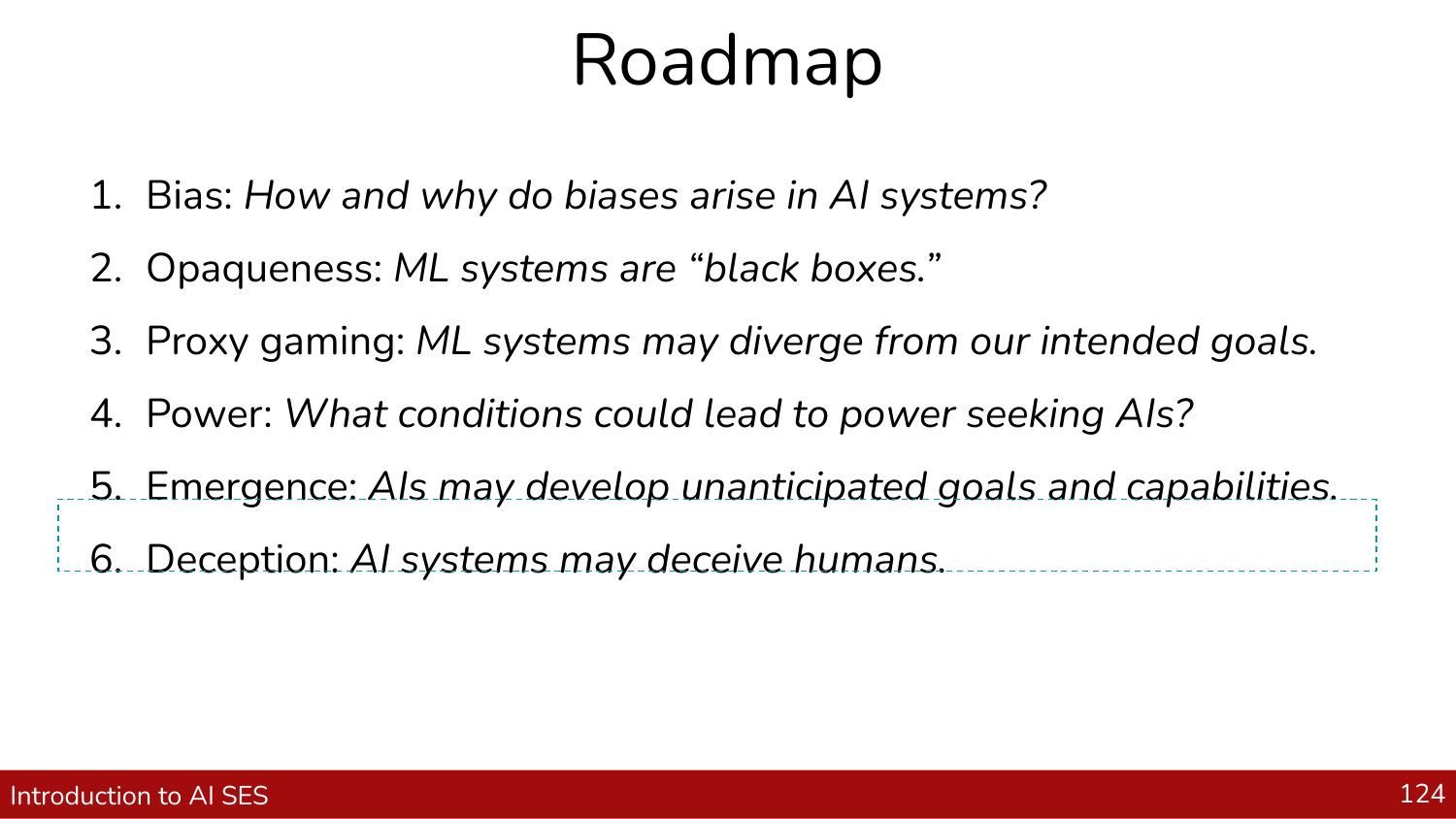

# Roadmap
Bias: How and why do biases arise in AI systems?
Opaqueness: ML systems are “black boxes.”
Proxy gaming: ML systems may diverge from our intended goals.
Power: What conditions could lead to power seeking AIs?
Emergence: AIs may develop unanticipated goals and capabilities.
Deception: AI systems may deceive humans.

124
Introduction to AI SES